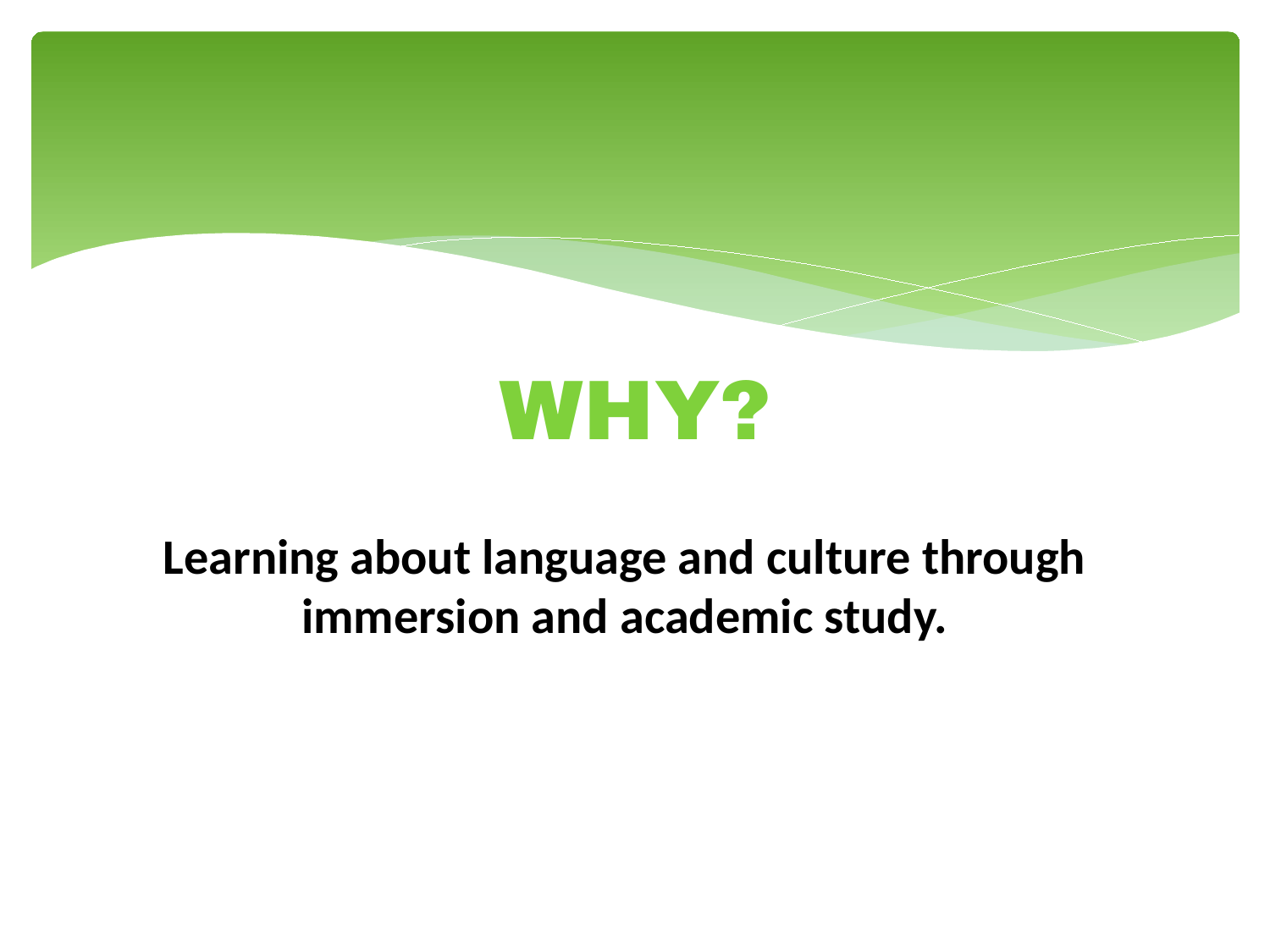

WHY?
Learning about language and culture through immersion and academic study.